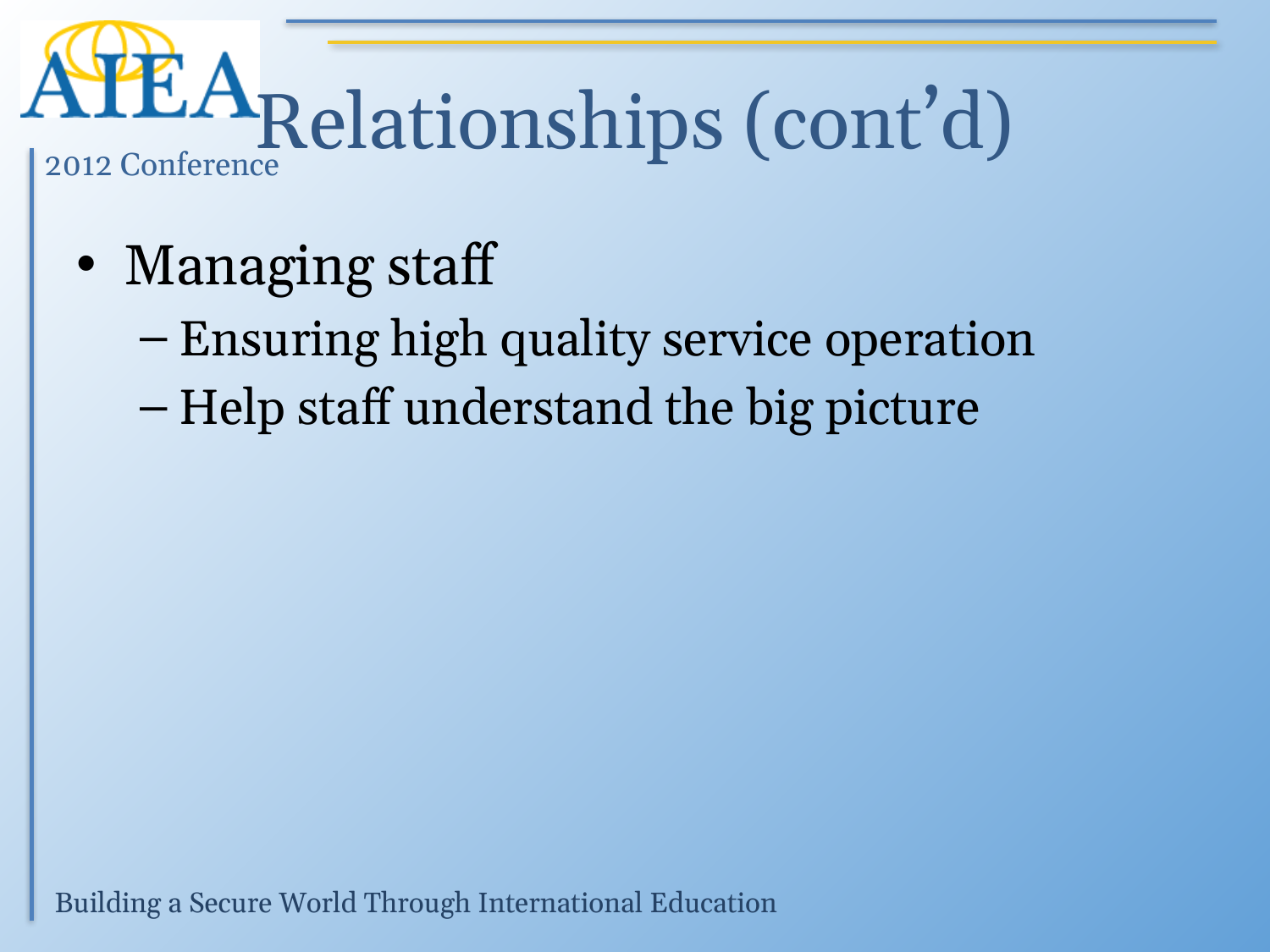

# Relationships (cont’d)
Managing staff
Ensuring high quality service operation
Help staff understand the big picture